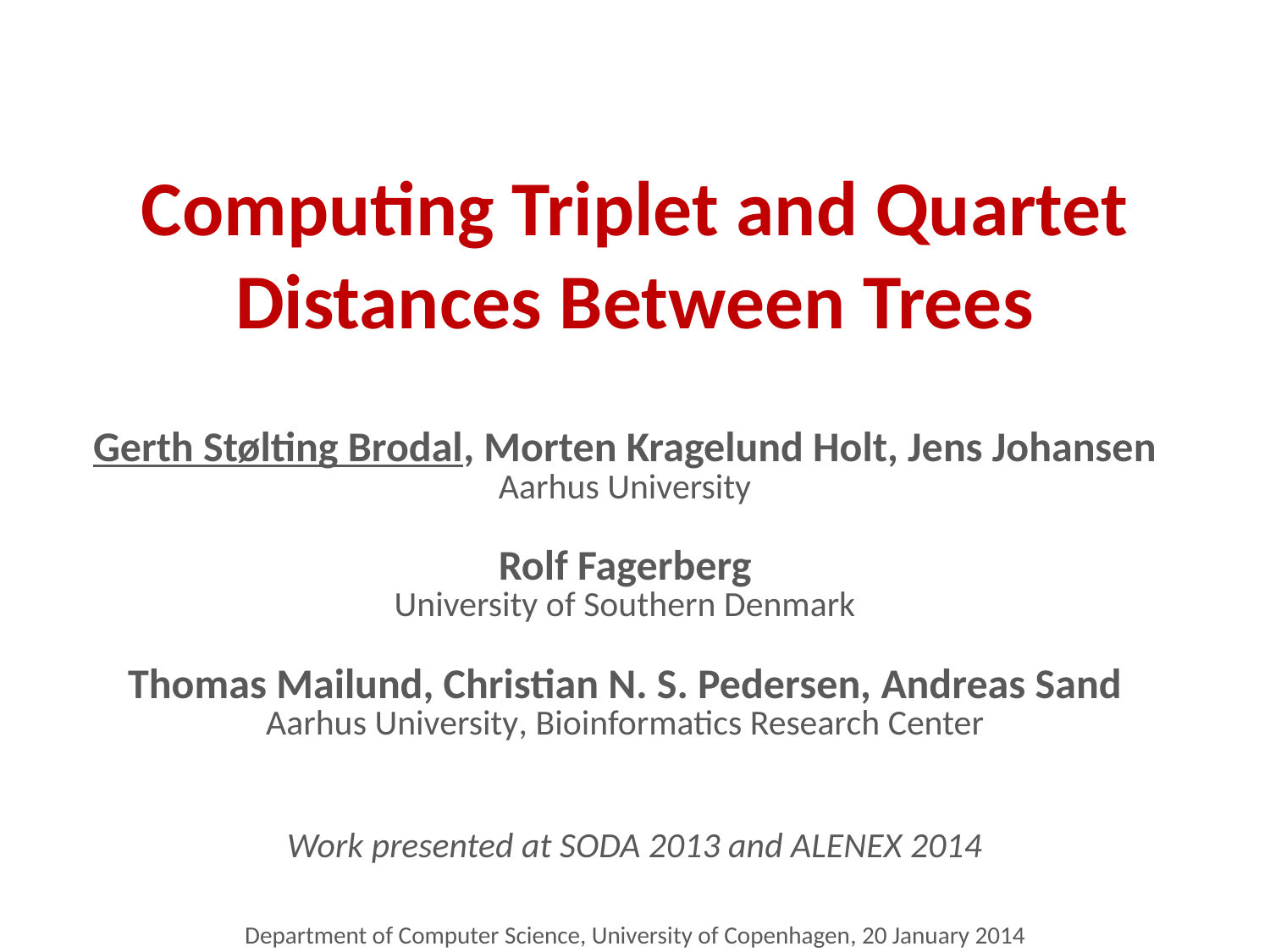

# Computing Triplet and Quartet Distances Between Trees
| Gerth Stølting Brodal, Morten Kragelund Holt, Jens Johansen Aarhus University |
| --- |
| Rolf Fagerberg University of Southern Denmark |
| Thomas Mailund, Christian N. S. Pedersen, Andreas Sand Aarhus University, Bioinformatics Research Center |
Work presented at SODA 2013 and ALENEX 2014
Department of Computer Science, University of Copenhagen, 20 January 2014